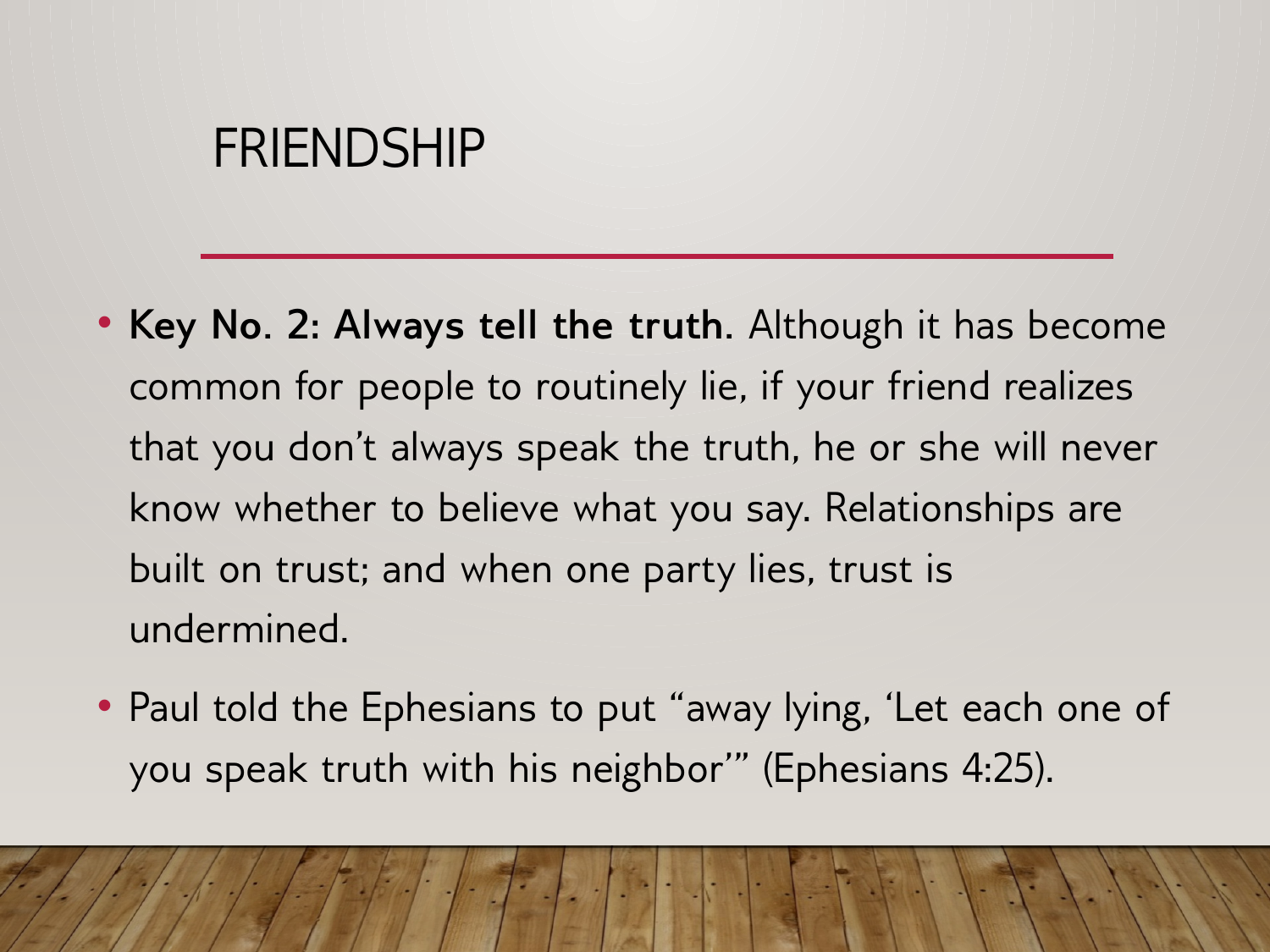

# friendship
Key No. 2: Always tell the truth. Although it has become common for people to routinely lie, if your friend realizes that you don’t always speak the truth, he or she will never know whether to believe what you say. Relationships are built on trust; and when one party lies, trust is undermined.
Paul told the Ephesians to put “away lying, ‘Let each one of you speak truth with his neighbor’” (Ephesians 4:25).